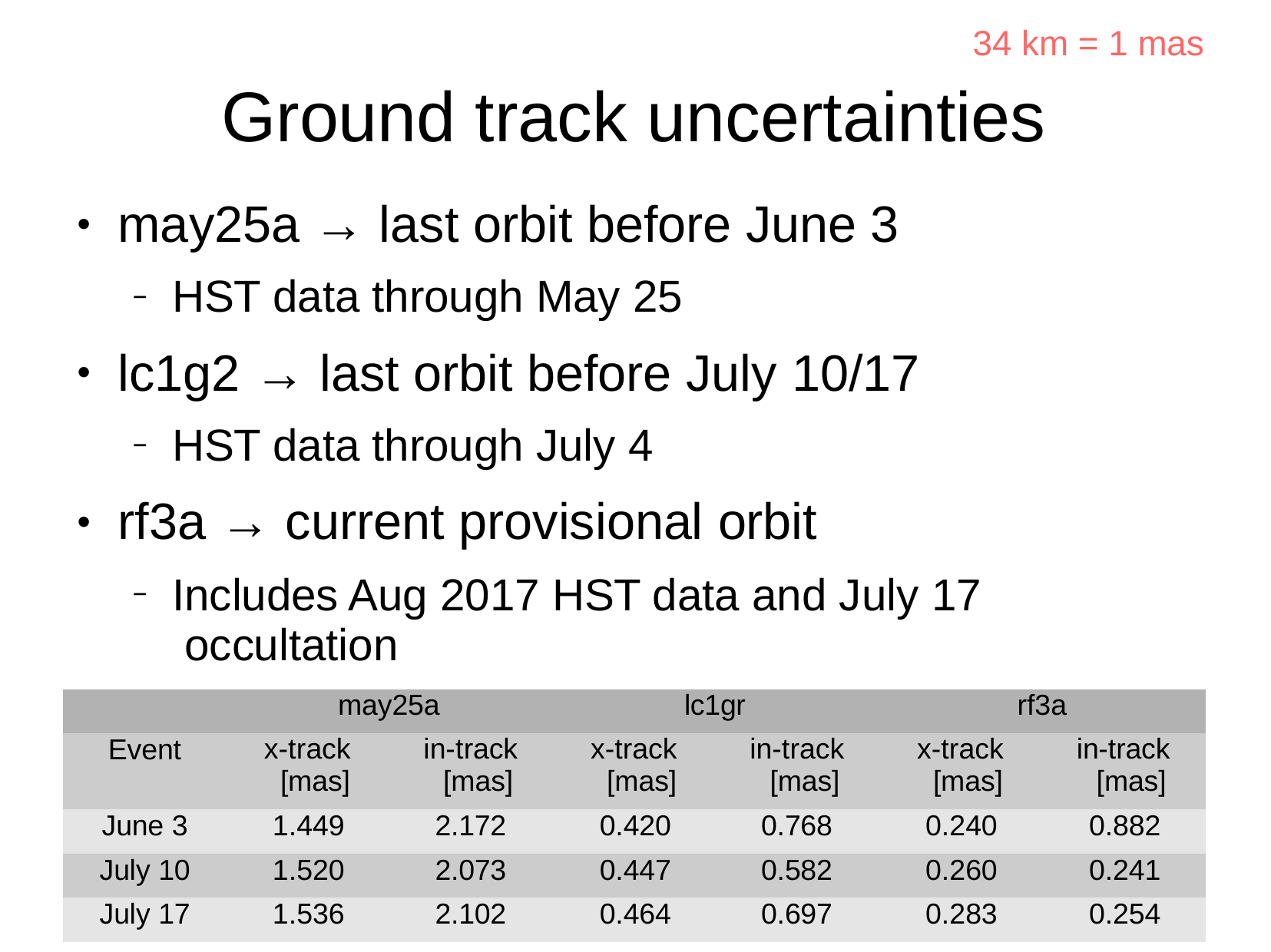

34 km = 1 mas
# Ground track uncertainties
may25a → last orbit before June 3
●
HST data through May 25
–
lc1g2 → last orbit before July 10/17
●
HST data through July 4
–
rf3a → current provisional orbit
●
Includes Aug 2017 HST data and July 17  occultation
–
| may25a |  |  |  | lc1gr |  |  | rf3a |
| --- | --- | --- | --- | --- | --- | --- | --- |
| Event | x-track [mas] | in-track [mas] | x-track [mas] | in-track [mas] |  | x-track [mas] | in-track [mas] |
| June 3 | 1.449 | 2.172 | 0.420 | 0.768 |  | 0.240 | 0.882 |
| July 10 | 1.520 | 2.073 | 0.447 | 0.582 |  | 0.260 | 0.241 |
| July 17 | 1.536 | 2.102 | 0.464 | 0.697 |  | 0.283 | 0.254 |